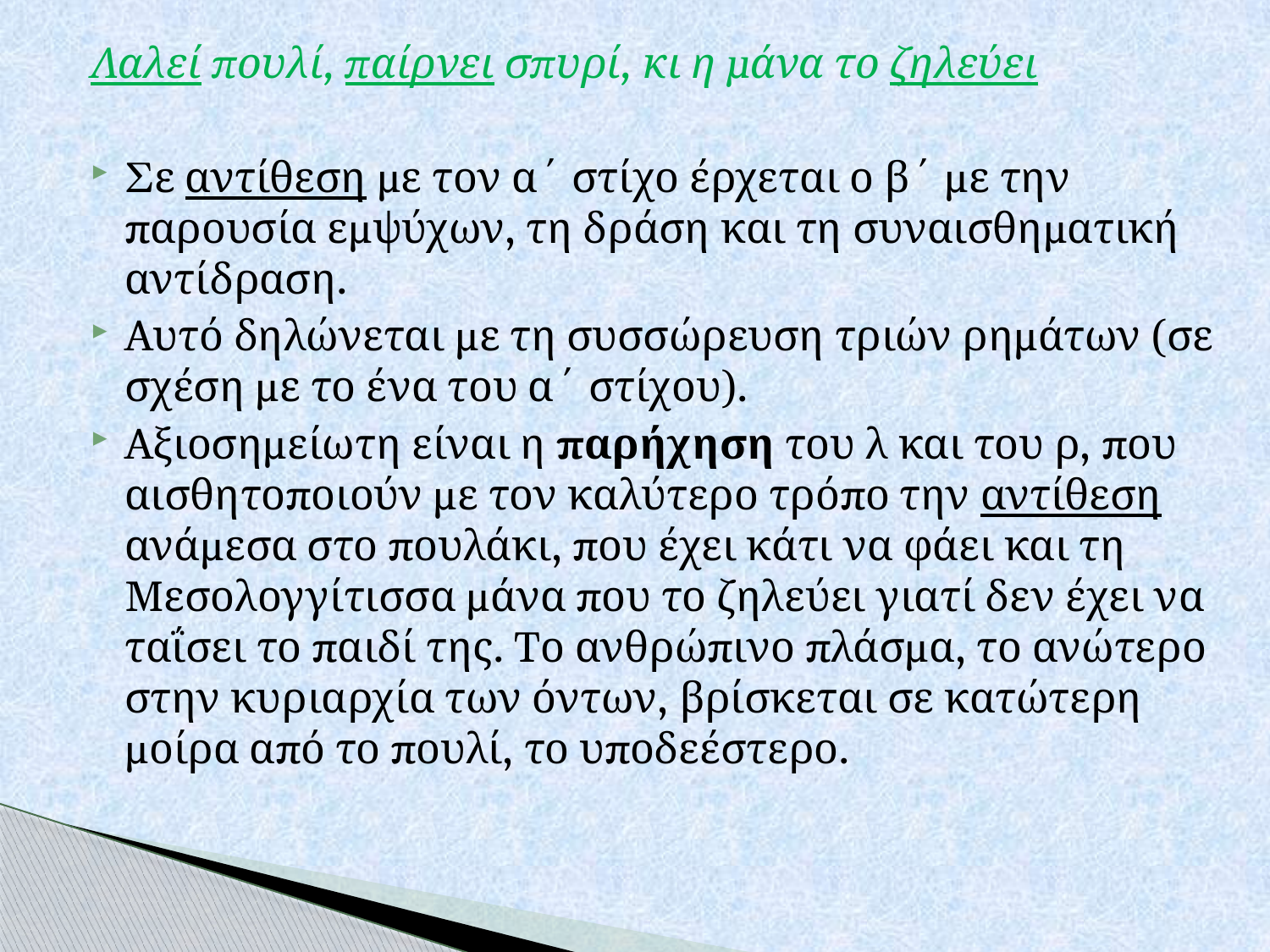

Λαλεί πουλί, παίρνει σπυρί, κι η μάνα το ζηλεύει

Σε αντίθεση με τον α΄ στίχο έρχεται ο β΄ με την παρουσία εμψύχων, τη δράση και τη συναισθηματική αντίδραση.
Αυτό δηλώνεται με τη συσσώρευση τριών ρημάτων (σε σχέση με το ένα του α΄ στίχου).
Αξιοσημείωτη είναι η παρήχηση του λ και του ρ, που αισθητοποιούν με τον καλύτερο τρόπο την αντίθεση ανάμεσα στο πουλάκι, που έχει κάτι να φάει και τη Μεσολογγίτισσα μάνα που το ζηλεύει γιατί δεν έχει να ταΐσει το παιδί της. Το ανθρώπινο πλάσμα, το ανώτερο στην κυριαρχία των όντων, βρίσκεται σε κατώτερη μοίρα από το πουλί, το υποδεέστερο.